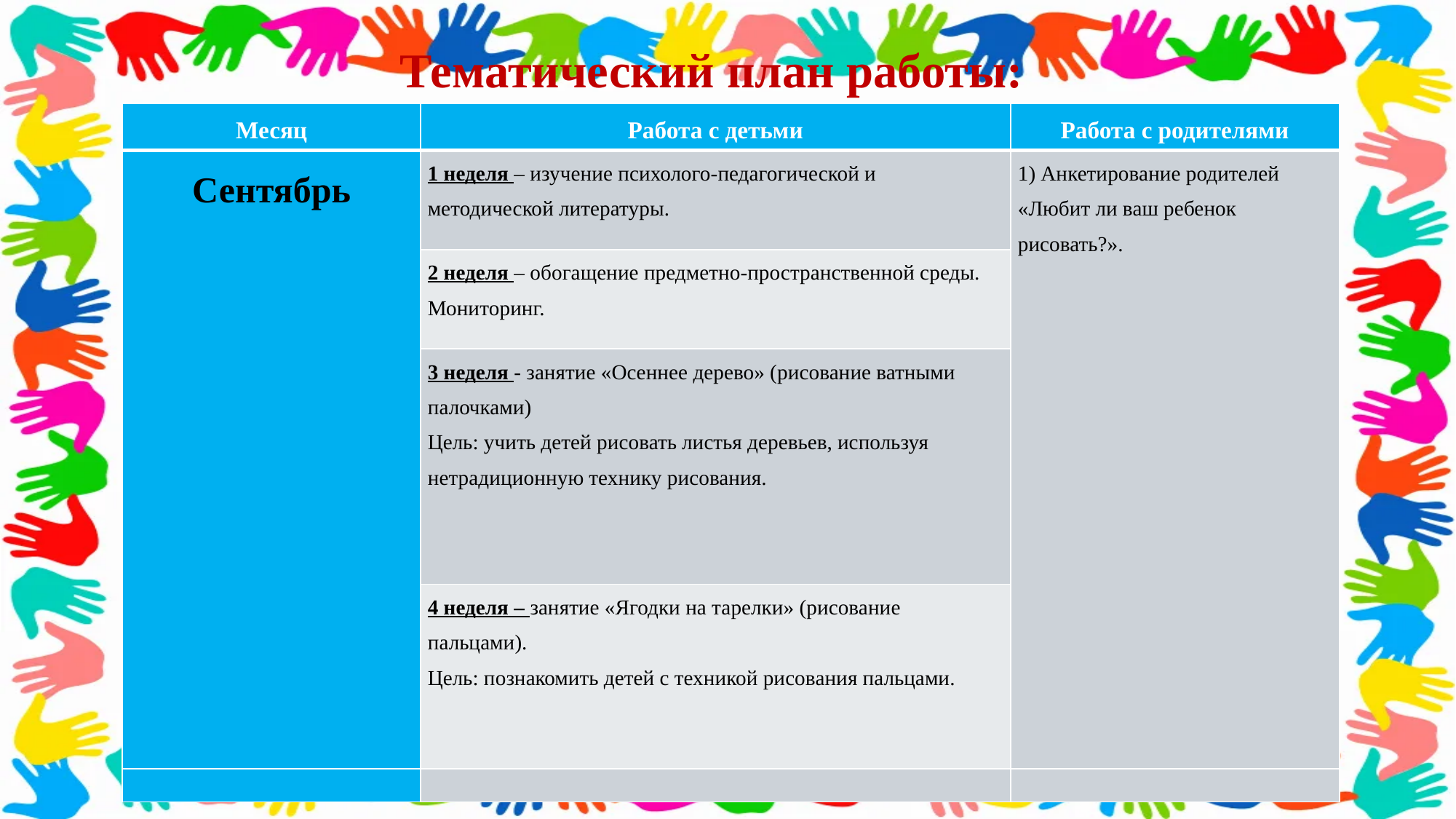

Тематический план работы:

| Месяц | Работа с детьми | Работа с родителями |
| --- | --- | --- |
| Сентябрь | 1 неделя – изучение психолого-педагогической и методической литературы. | 1) Анкетирование родителей «Любит ли ваш ребенок рисовать?». |
|  | 2 неделя – обогащение предметно-пространственной среды. Мониторинг. |  |
|  | 3 неделя - занятие «Осеннее дерево» (рисование ватными палочками) Цель: учить детей рисовать листья деревьев, используя нетрадиционную технику рисования. |  |
|  | 4 неделя – занятие «Ягодки на тарелки» (рисование пальцами). Цель: познакомить детей с техникой рисования пальцами. |  |
|  |  |  |